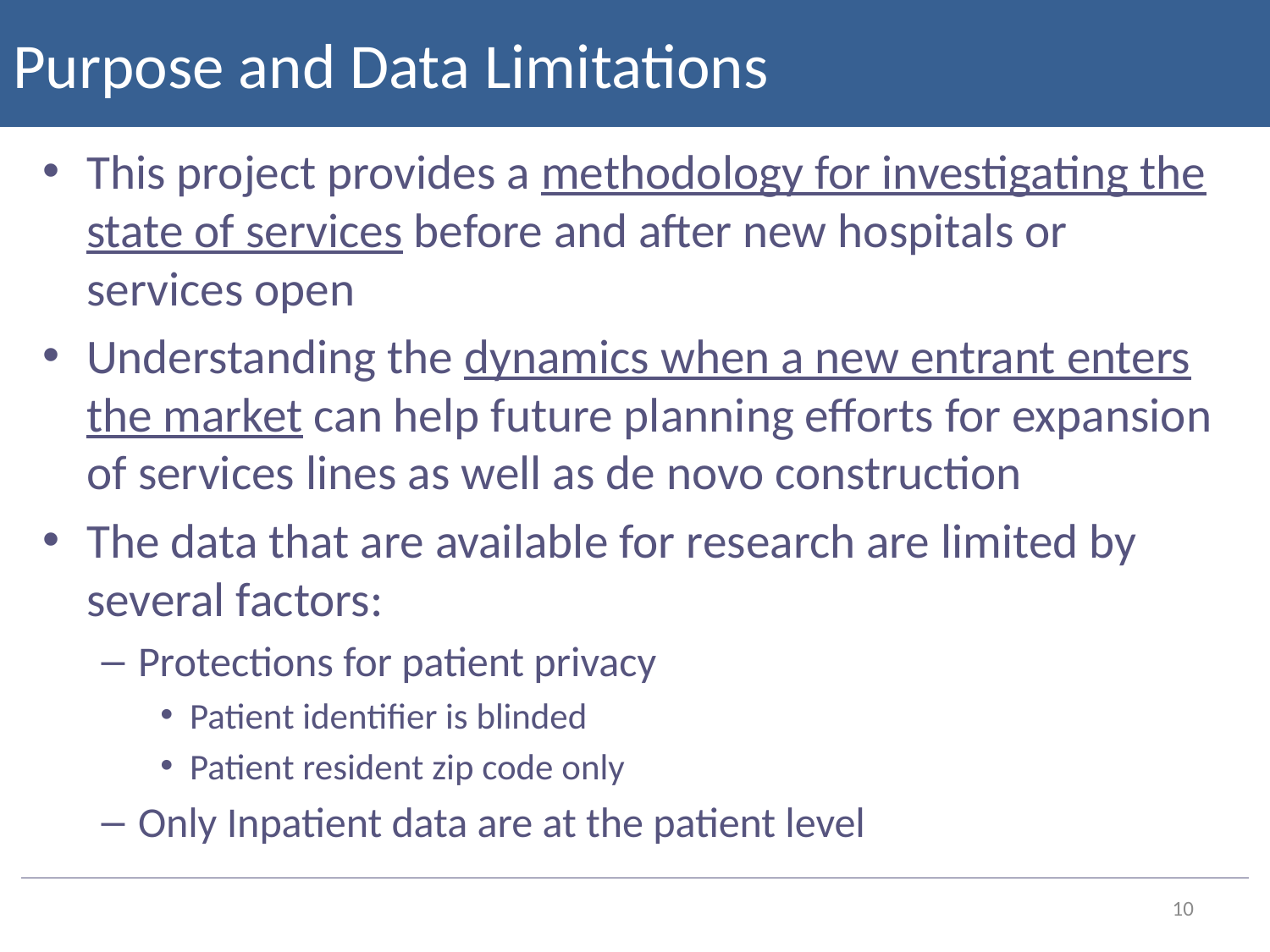

# Purpose and Data Limitations
This project provides a methodology for investigating the state of services before and after new hospitals or services open
Understanding the dynamics when a new entrant enters the market can help future planning efforts for expansion of services lines as well as de novo construction
The data that are available for research are limited by several factors:
Protections for patient privacy
Patient identifier is blinded
Patient resident zip code only
Only Inpatient data are at the patient level
10